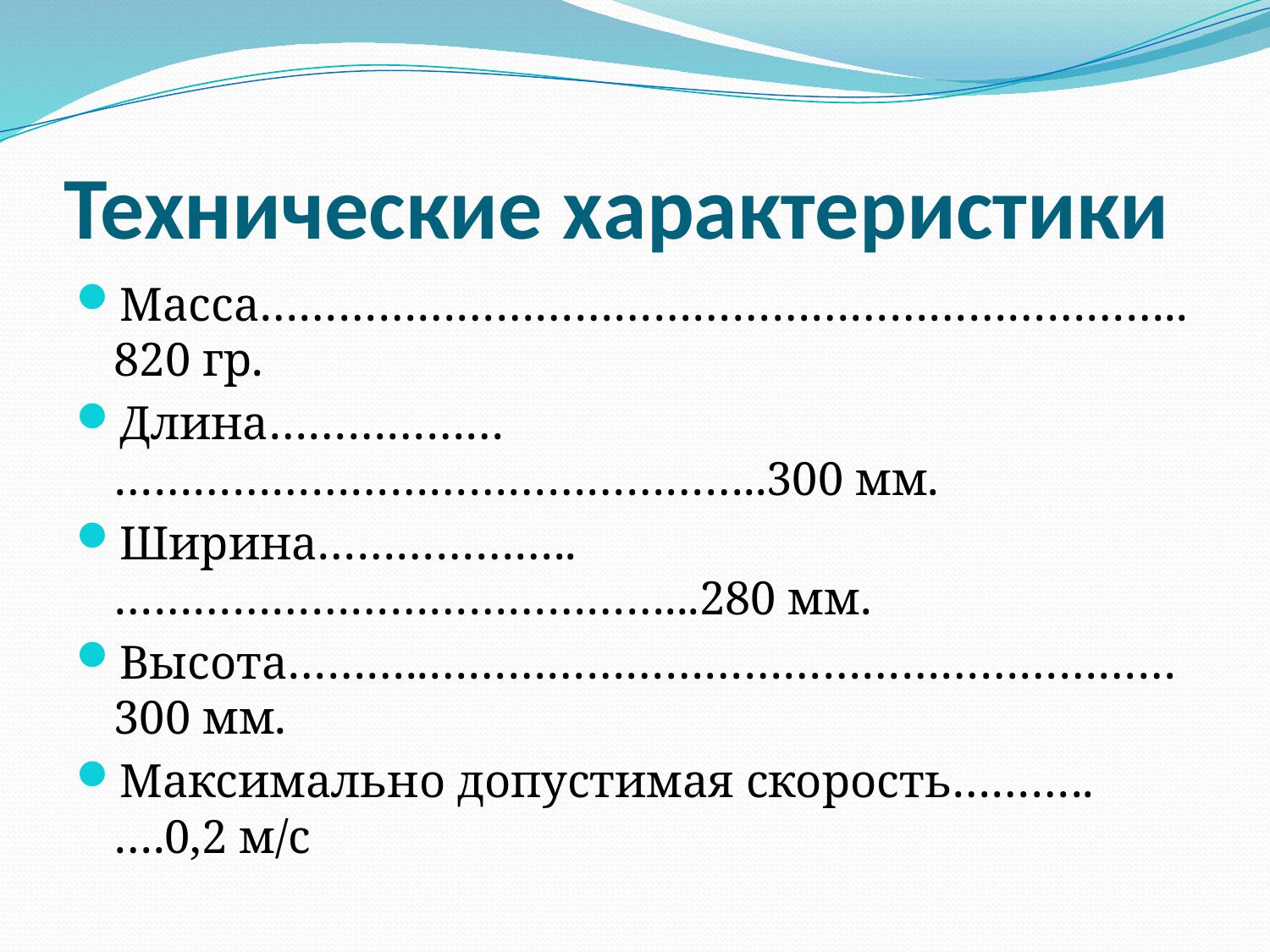

# Технические характеристики
Масса……………………………………………………………..820 гр.
Длина……………… …………………………………………..300 мм.
Ширина………………..……………………………………...280 мм.
Высота………..…………………………………………………300 мм.
Максимально допустимая скорость………..….0,2 м/с